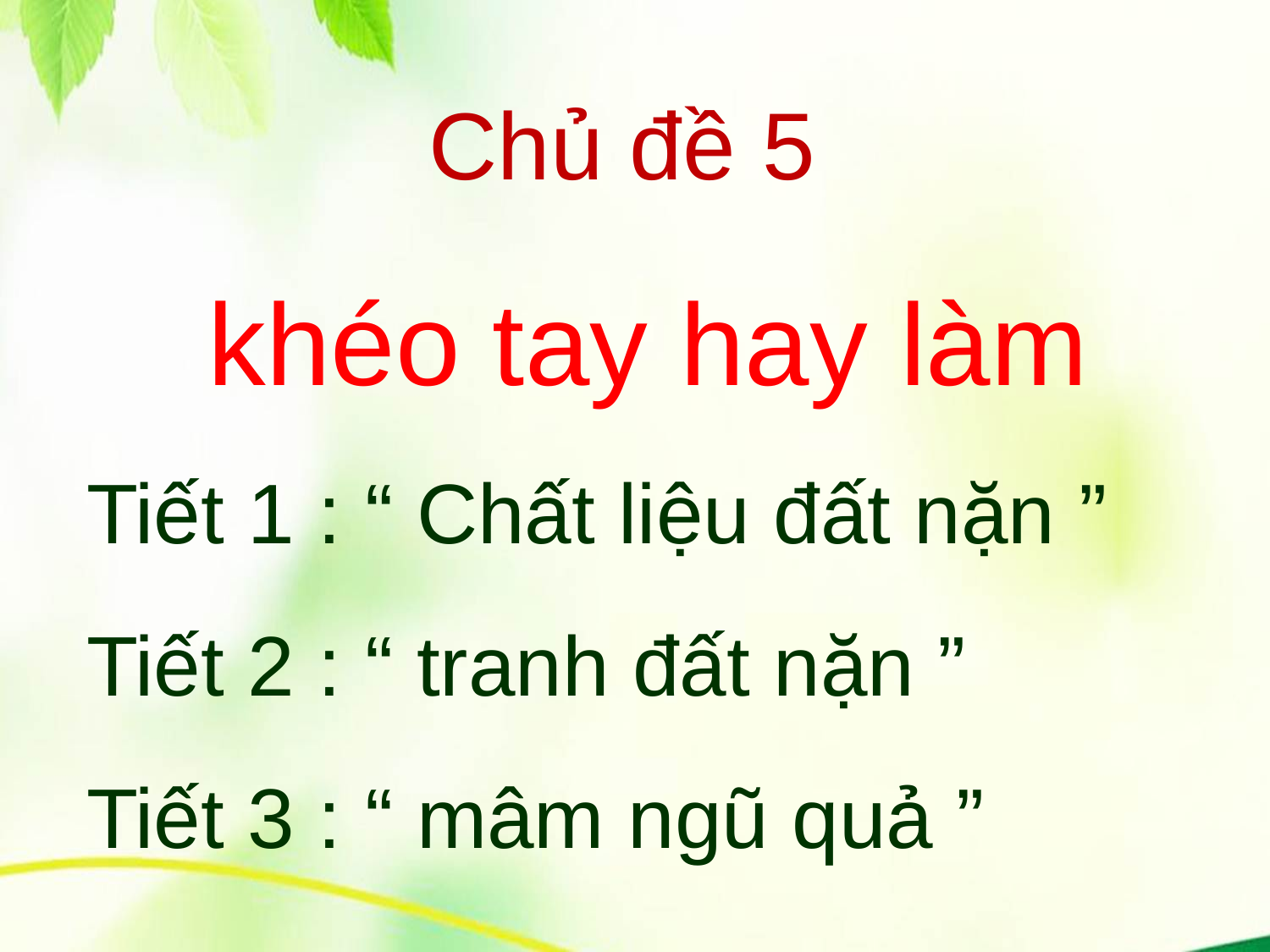

Chủ đề 5
 khéo tay hay làm
Tiết 1 : “ Chất liệu đất nặn ”
Tiết 2 : “ tranh đất nặn ”
Tiết 3 : “ mâm ngũ quả ”